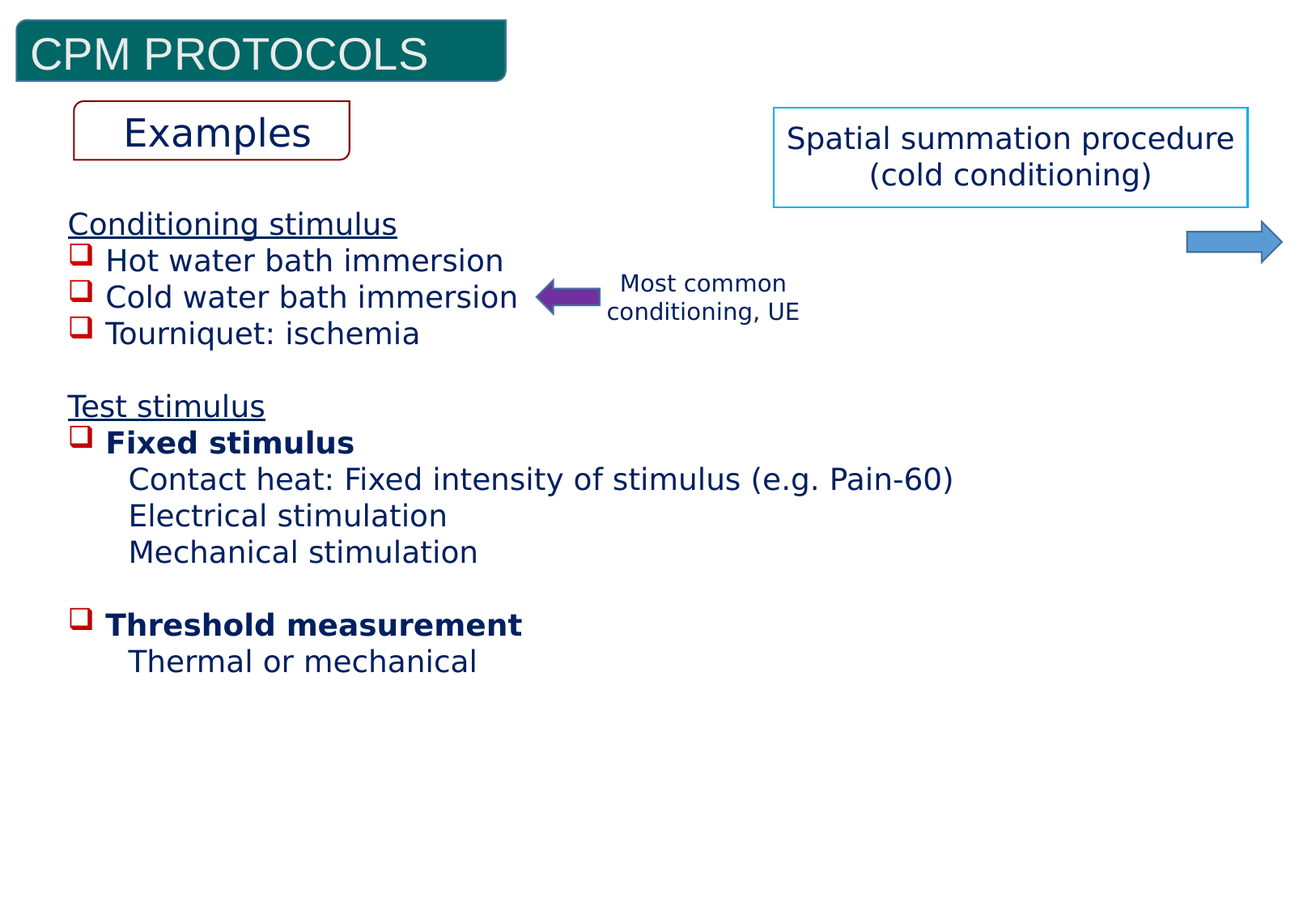

CPM PROTOCOLS

Examples

Spatial summation procedure (cold conditioning)
Conditioning stimulus
Hot water bath immersion
Cold water bath immersion
Tourniquet: ischemia

Test stimulus
Fixed stimulus
Contact heat: Fixed intensity of stimulus (e.g. Pain-60)
Electrical stimulation
Mechanical stimulation

Threshold measurement
Thermal or mechanical

Most common conditioning, UE